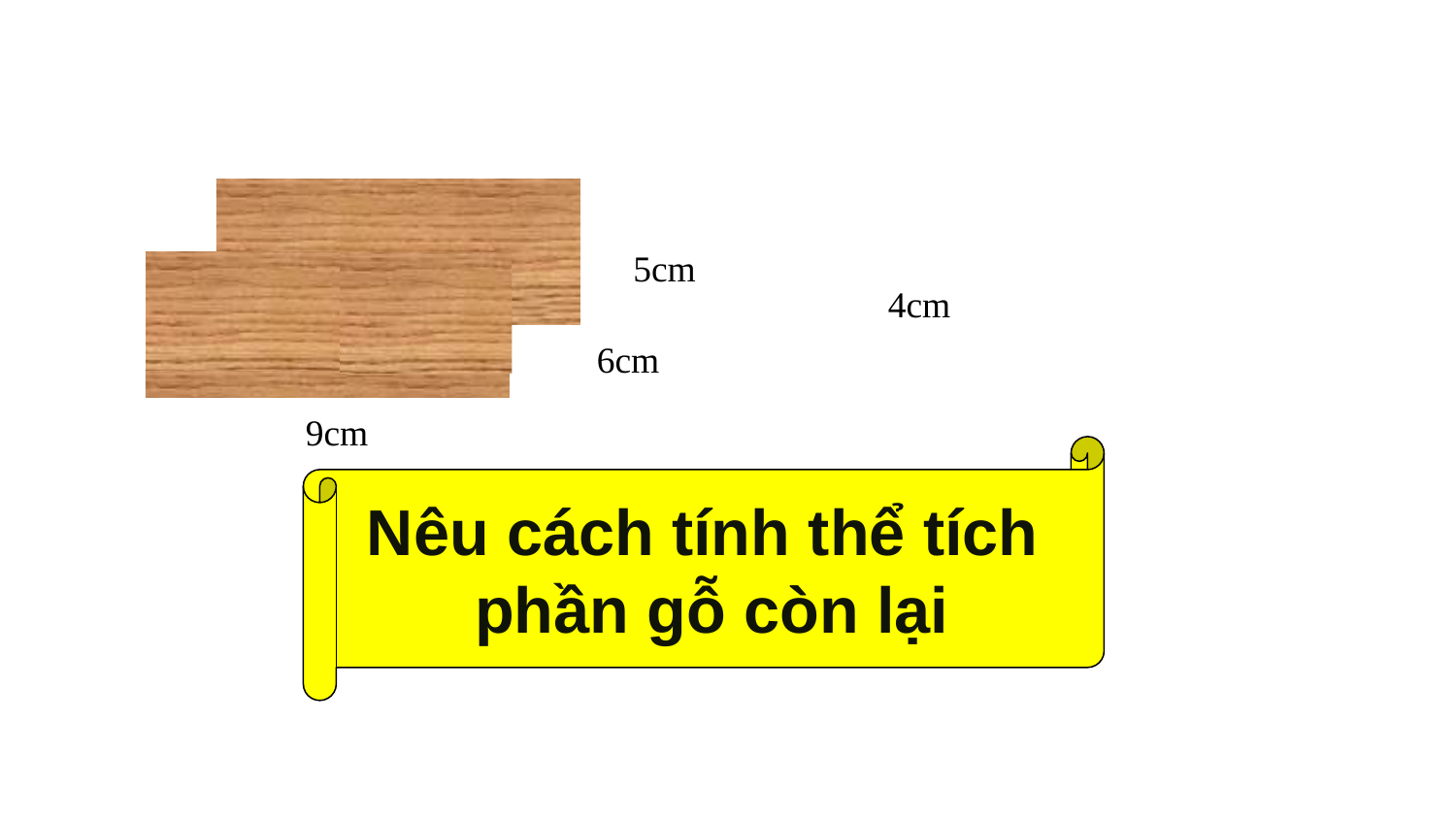

5cm

4cm
6cm
9cm
Nêu cách tính thể tích
phần gỗ còn lại